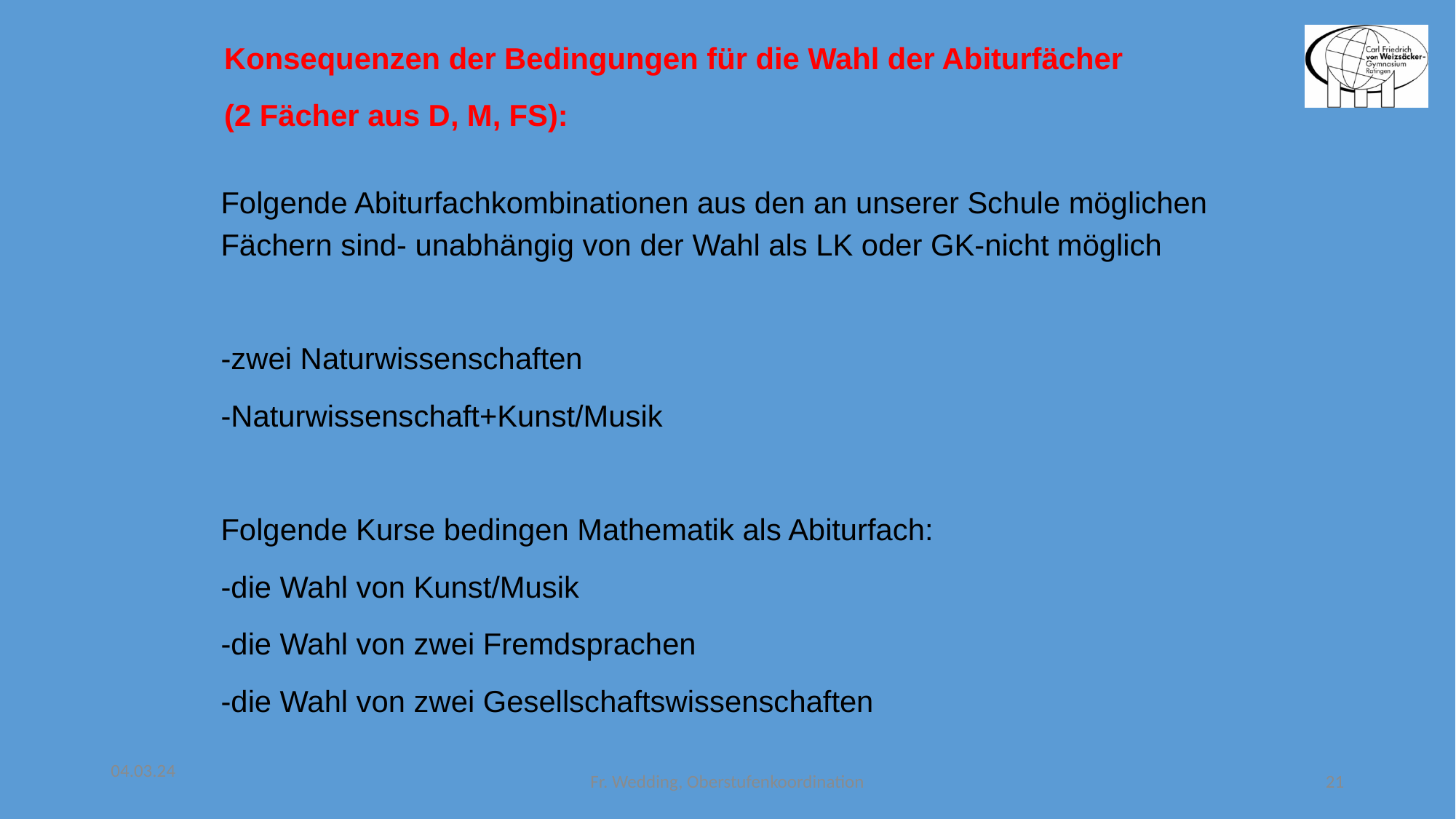

Konsequenzen der Bedingungen für die Wahl der Abiturfächer
(2 Fächer aus D, M, FS):
Folgende Abiturfachkombinationen aus den an unserer Schule möglichen Fächern sind- unabhängig von der Wahl als LK oder GK-nicht möglich

-zwei Naturwissenschaften
-Naturwissenschaft+Kunst/Musik

Folgende Kurse bedingen Mathematik als Abiturfach:
-die Wahl von Kunst/Musik
-die Wahl von zwei Fremdsprachen
-die Wahl von zwei Gesellschaftswissenschaften
04.03.24

Fr. Wedding, Oberstufenkoordination
21